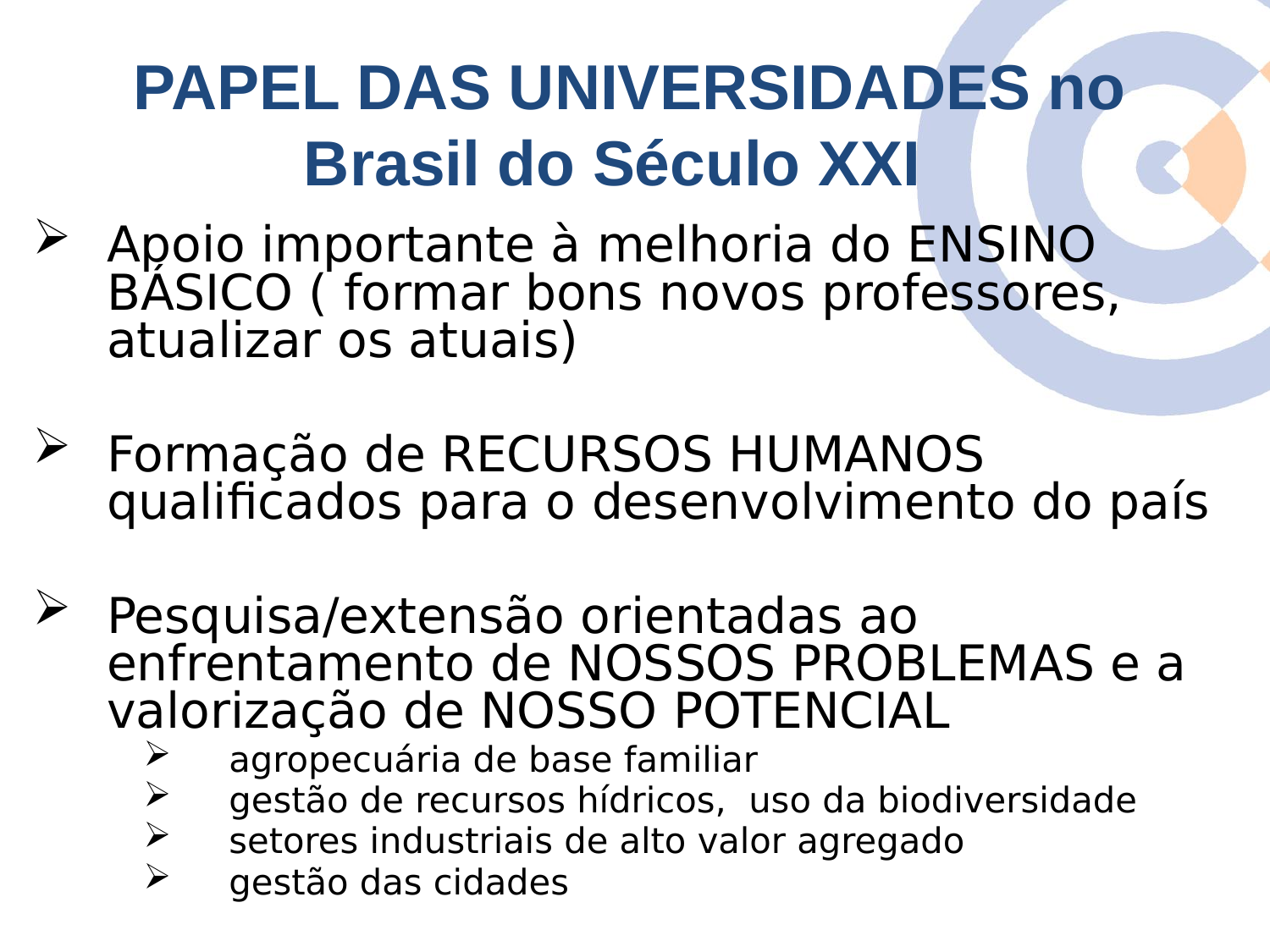

PAPEL DAS UNIVERSIDADES no Brasil do Século XXI
Apoio importante à melhoria do ENSINO BÁSICO ( formar bons novos professores, atualizar os atuais)

Formação de RECURSOS HUMANOS  qualificados para o desenvolvimento do país

Pesquisa/extensão orientadas ao enfrentamento de NOSSOS PROBLEMAS e a  valorização de NOSSO POTENCIAL
 agropecuária de base familiar
 gestão de recursos hídricos,  uso da biodiversidade
 setores industriais de alto valor agregado
 gestão das cidades